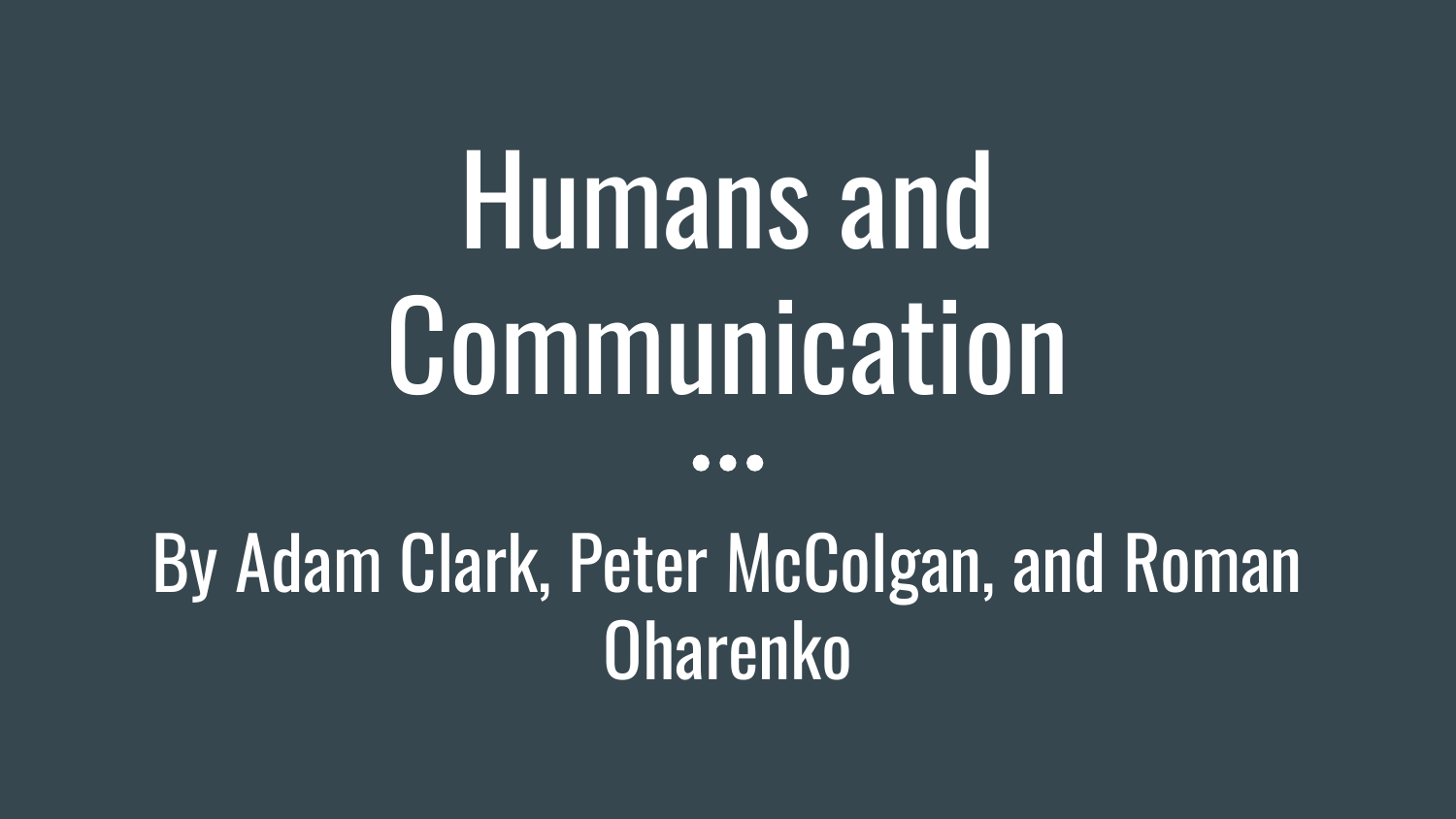

# Humans and Communication
By Adam Clark, Peter McColgan, and Roman Oharenko